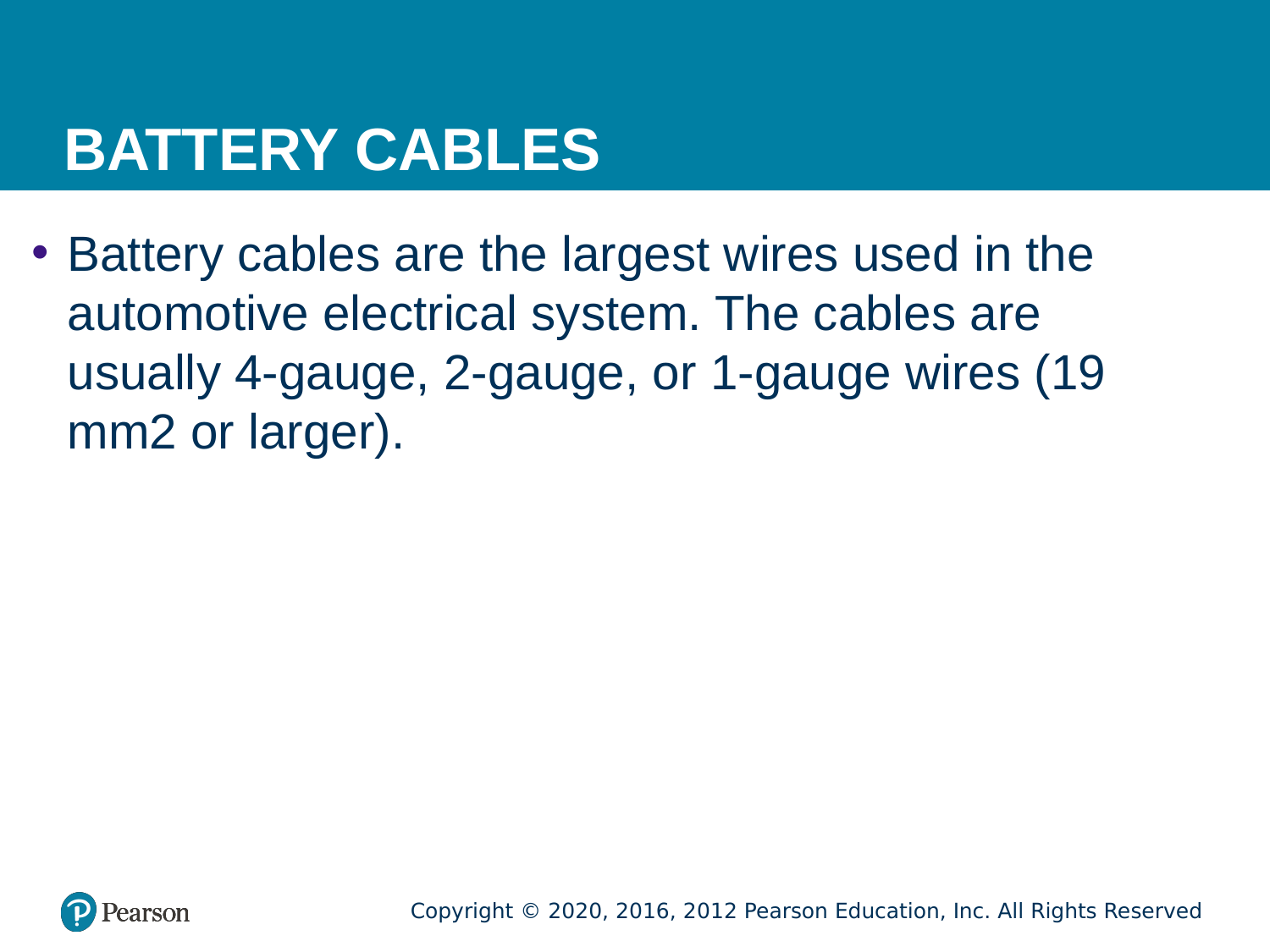

# BATTERY CABLES
Battery cables are the largest wires used in the automotive electrical system. The cables are usually 4-gauge, 2-gauge, or 1-gauge wires (19 mm2 or larger).